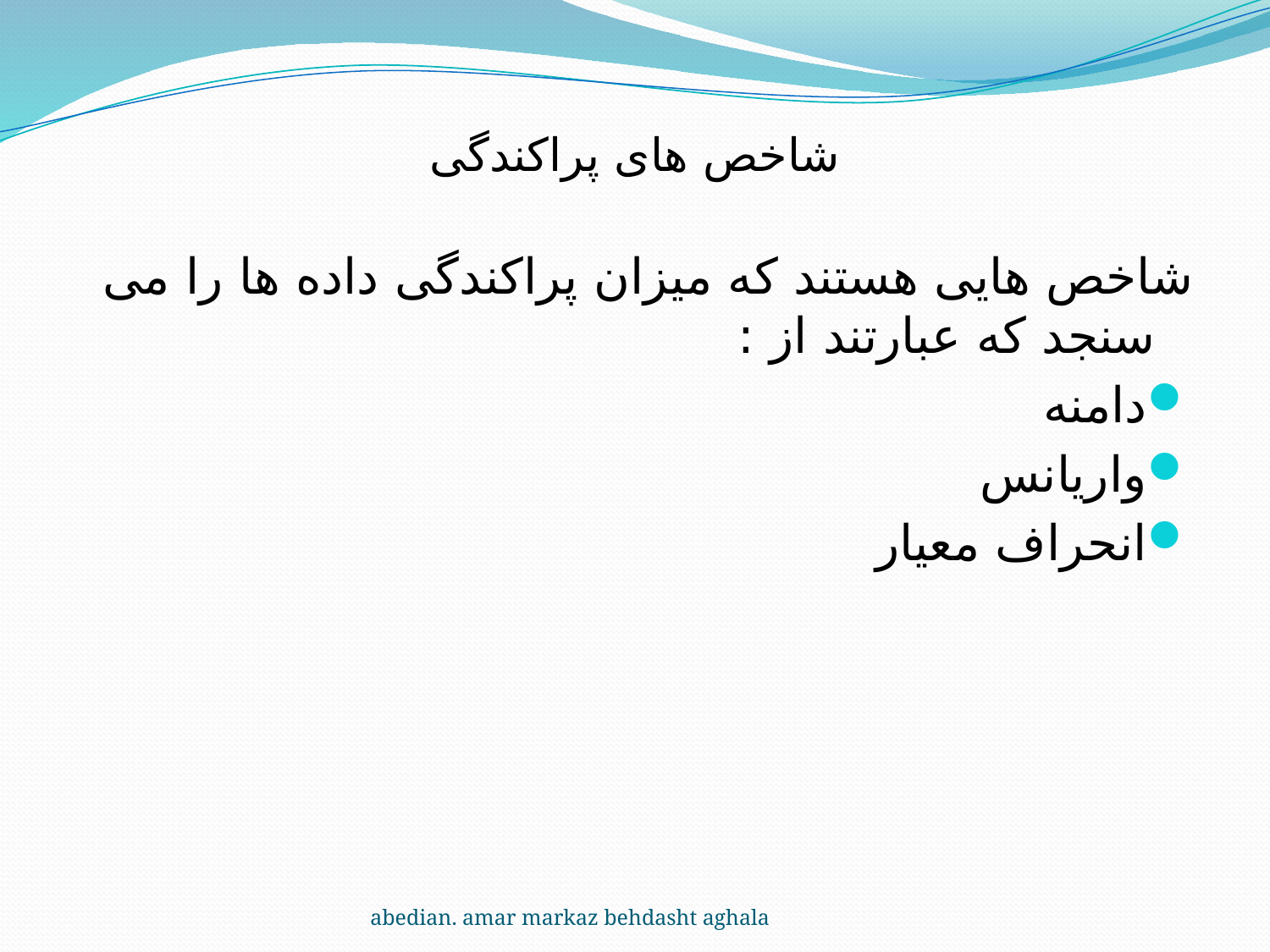

شاخص های پراکندگی
شاخص هایی هستند که میزان پراکندگی داده ها را می سنجد که عبارتند از :
دامنه
واریانس
انحراف معیار

abedian. amar markaz behdasht aghala